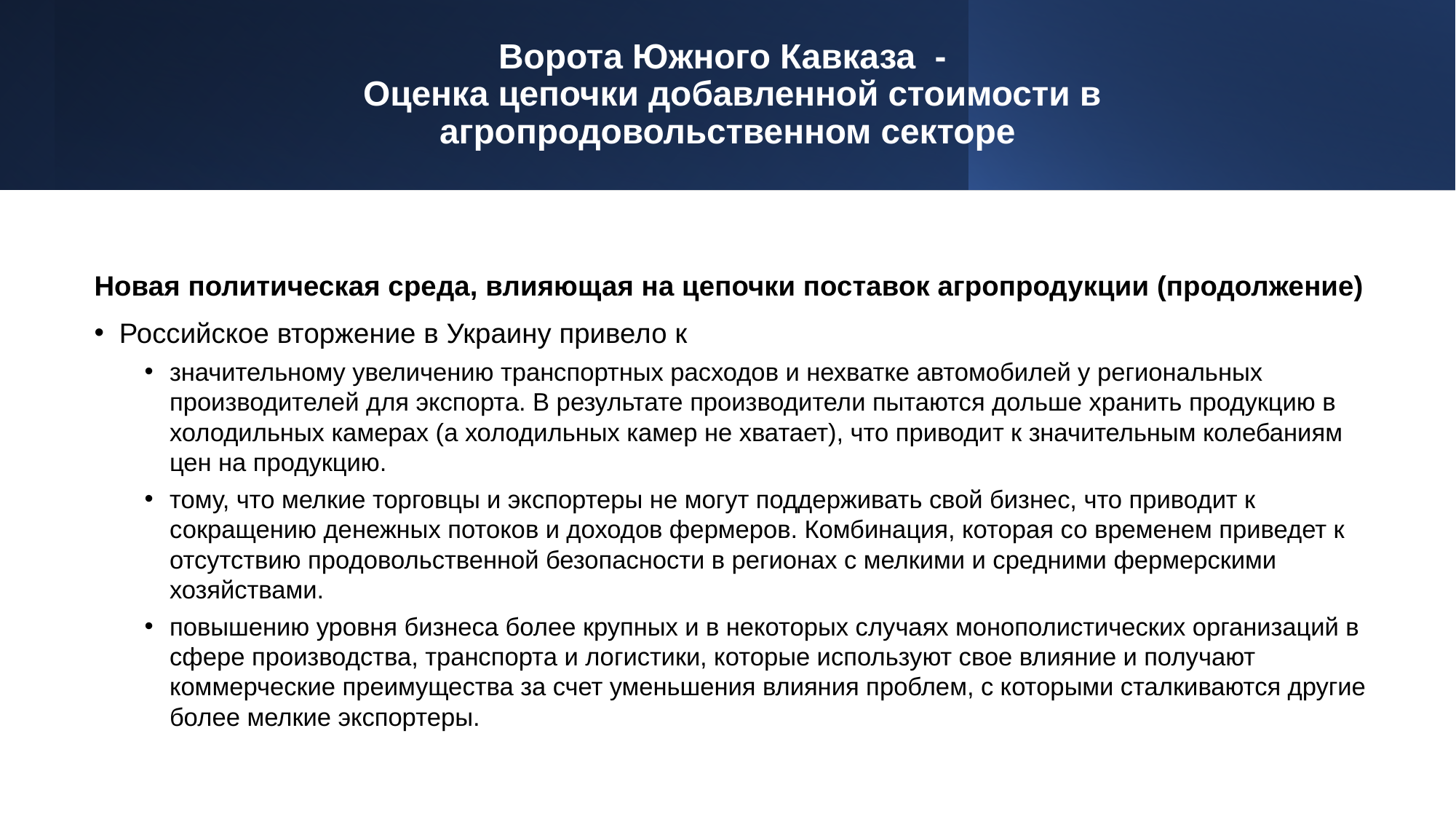

Ворота Южного Кавказа  -
 Оценка цепочки добавленной стоимости в агропродовольственном секторе
Новая политическая среда, влияющая на цепочки поставок агропродукции (продолжение)
Российское вторжение в Украину привело к
значительному увеличению транспортных расходов и нехватке автомобилей у региональных производителей для экспорта. В результате производители пытаются дольше хранить продукцию в холодильных камерах (а холодильных камер не хватает), что приводит к значительным колебаниям цен на продукцию.
тому, что мелкие торговцы и экспортеры не могут поддерживать свой бизнес, что приводит к сокращению денежных потоков и доходов фермеров. Комбинация, которая со временем приведет к отсутствию продовольственной безопасности в регионах с мелкими и средними фермерскими хозяйствами.
повышению уровня бизнеса более крупных и в некоторых случаях монополистических организаций в сфере производства, транспорта и логистики, которые используют свое влияние и получают коммерческие преимущества за счет уменьшения влияния проблем, с которыми сталкиваются другие более мелкие экспортеры.